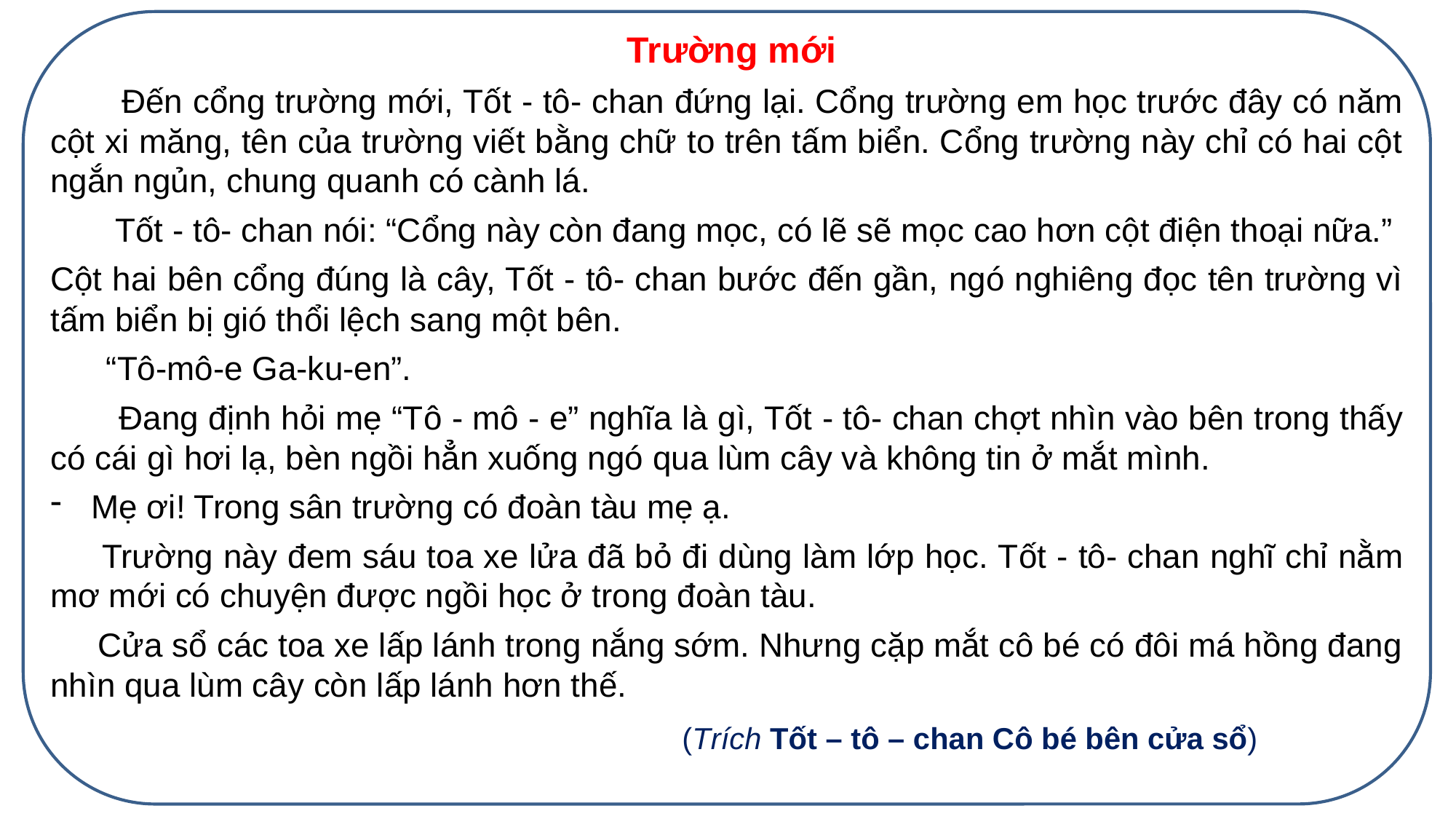

Trường mới
       Đến cổng trường mới, Tốt - tô- chan đứng lại. Cổng trường em học trước đây có năm cột xi măng, tên của trường viết bằng chữ to trên tấm biển. Cổng trường này chỉ có hai cột ngắn ngủn, chung quanh có cành lá.
       Tốt - tô- chan nói: “Cổng này còn đang mọc, có lẽ sẽ mọc cao hơn cột điện thoại nữa.”
Cột hai bên cổng đúng là cây, Tốt - tô- chan bước đến gần, ngó nghiêng đọc tên trường vì tấm biển bị gió thổi lệch sang một bên.
      “Tô-mô-e Ga-ku-en”.
       Đang định hỏi mẹ “Tô - mô - e” nghĩa là gì, Tốt - tô- chan chợt nhìn vào bên trong thấy có cái gì hơi lạ, bèn ngồi hẳn xuống ngó qua lùm cây và không tin ở mắt mình.
Mẹ ơi! Trong sân trường có đoàn tàu mẹ ạ.
     Trường này đem sáu toa xe lửa đã bỏ đi dùng làm lớp học. Tốt - tô- chan nghĩ chỉ nằm mơ mới có chuyện được ngồi học ở trong đoàn tàu.
     Cửa sổ các toa xe lấp lánh trong nắng sớm. Nhưng cặp mắt cô bé có đôi má hồng đang nhìn qua lùm cây còn lấp lánh hơn thế.
                                                              (Trích Tốt – tô – chan Cô bé bên cửa sổ)